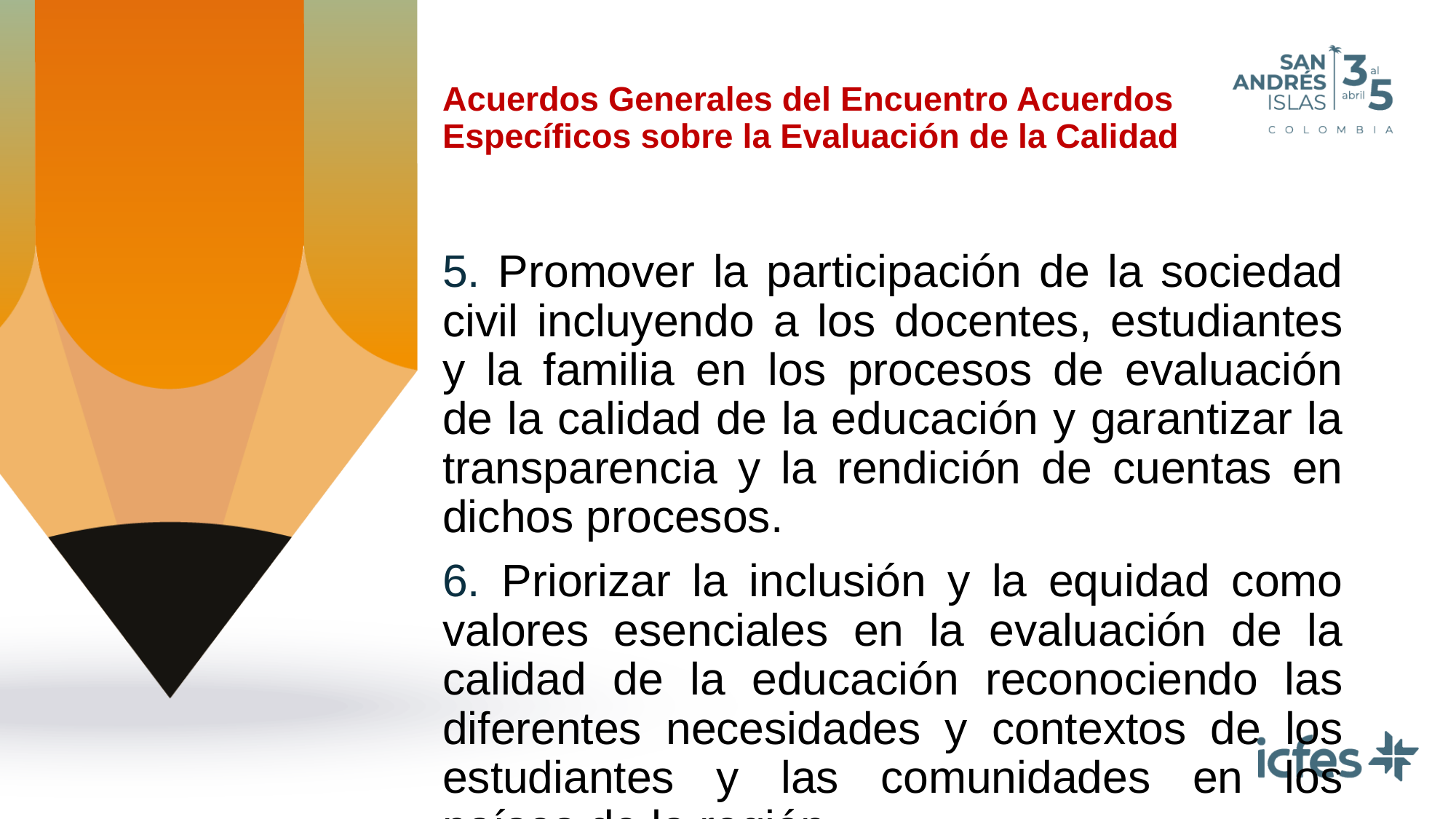

# Acuerdos Generales del Encuentro Acuerdos Específicos sobre la Evaluación de la Calidad
5. Promover la participación de la sociedad civil incluyendo a los docentes, estudiantes y la familia en los procesos de evaluación de la calidad de la educación y garantizar la transparencia y la rendición de cuentas en dichos procesos.
6. Priorizar la inclusión y la equidad como valores esenciales en la evaluación de la calidad de la educación reconociendo las diferentes necesidades y contextos de los estudiantes y las comunidades en los países de la región.